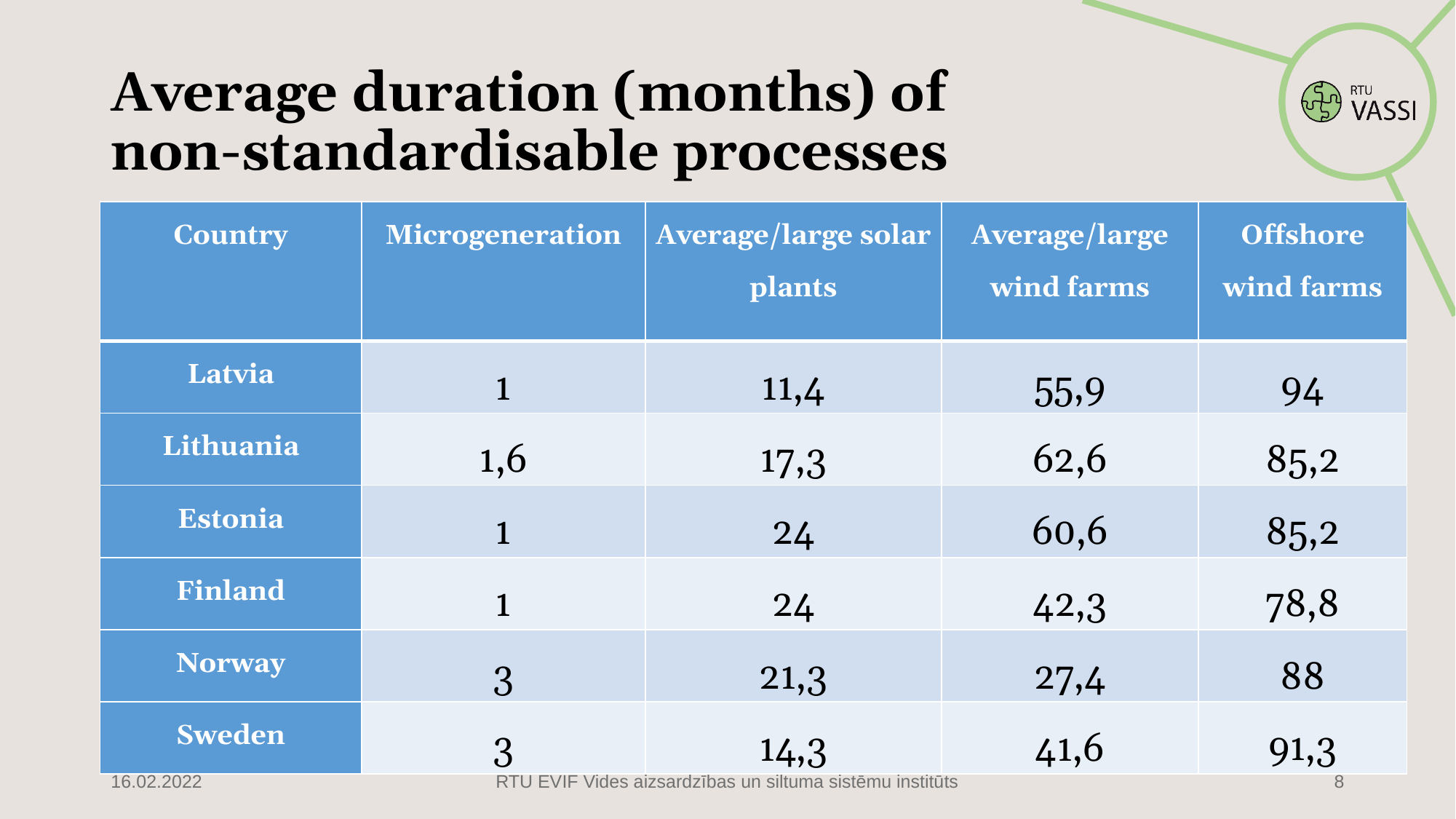

# Average duration (months) of non-standardisable processes
| Country | Microgeneration | Average/large solar plants | Average/large wind farms | Offshore wind farms |
| --- | --- | --- | --- | --- |
| Latvia | 1 | 11,4 | 55,9 | 94 |
| Lithuania | 1,6 | 17,3 | 62,6 | 85,2 |
| Estonia | 1 | 24 | 60,6 | 85,2 |
| Finland | 1 | 24 | 42,3 | 78,8 |
| Norway | 3 | 21,3 | 27,4 | 88 |
| Sweden | 3 | 14,3 | 41,6 | 91,3 |
16.02.2022
RTU EVIF Vides aizsardzības un siltuma sistēmu institūts
8